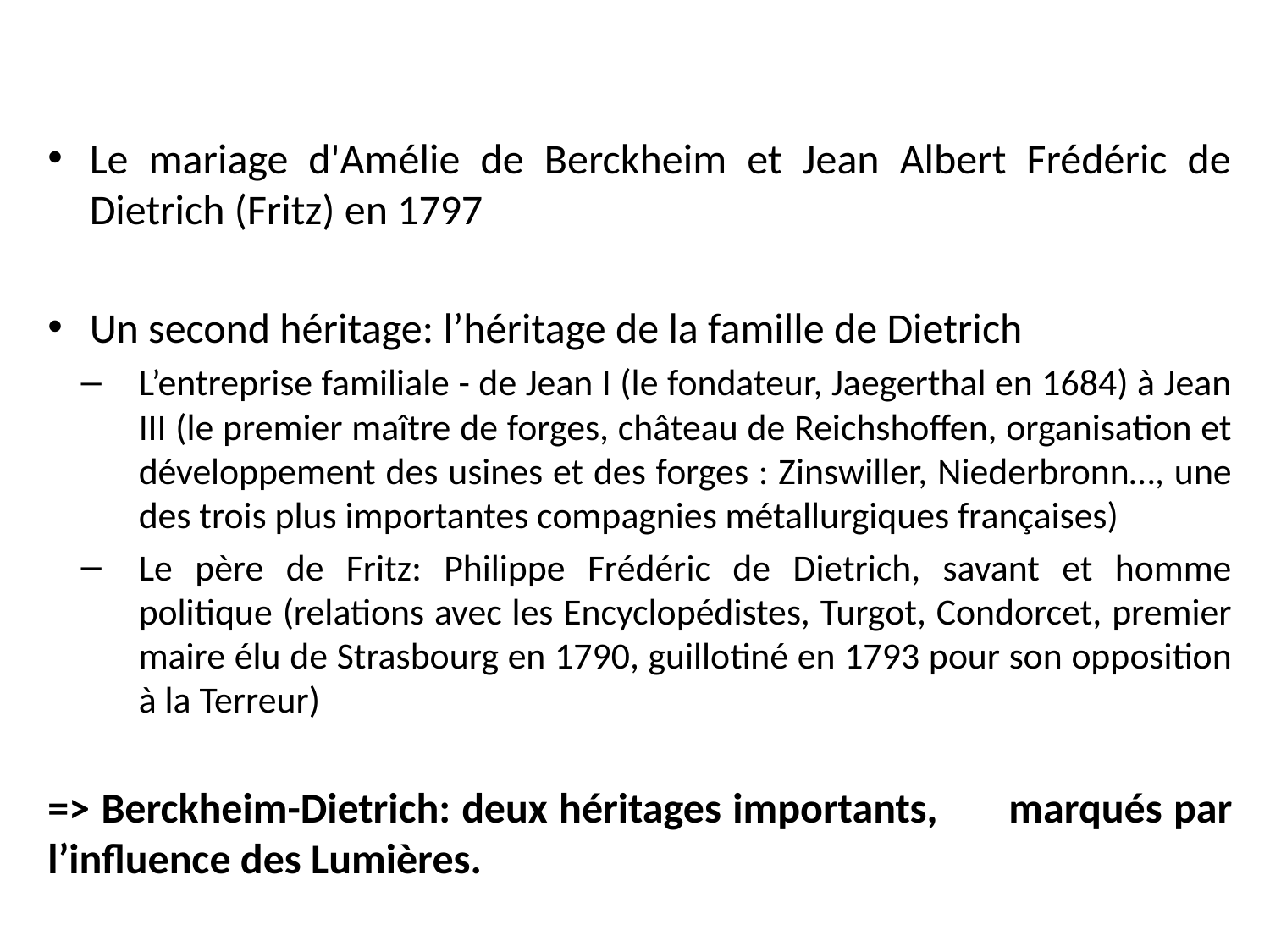

#

Le mariage d'Amélie de Berckheim et Jean Albert Frédéric de Dietrich (Fritz) en 1797

Un second héritage: l’héritage de la famille de Dietrich
L’entreprise familiale - de Jean I (le fondateur, Jaegerthal en 1684) à Jean III (le premier maître de forges, château de Reichshoffen, organisation et développement des usines et des forges : Zinswiller, Niederbronn…, une des trois plus importantes compagnies métallurgiques françaises)
Le père de Fritz: Philippe Frédéric de Dietrich, savant et homme politique (relations avec les Encyclopédistes, Turgot, Condorcet, premier maire élu de Strasbourg en 1790, guillotiné en 1793 pour son opposition à la Terreur)

=> Berckheim-Dietrich: deux héritages importants, 	marqués par l’influence des Lumières.